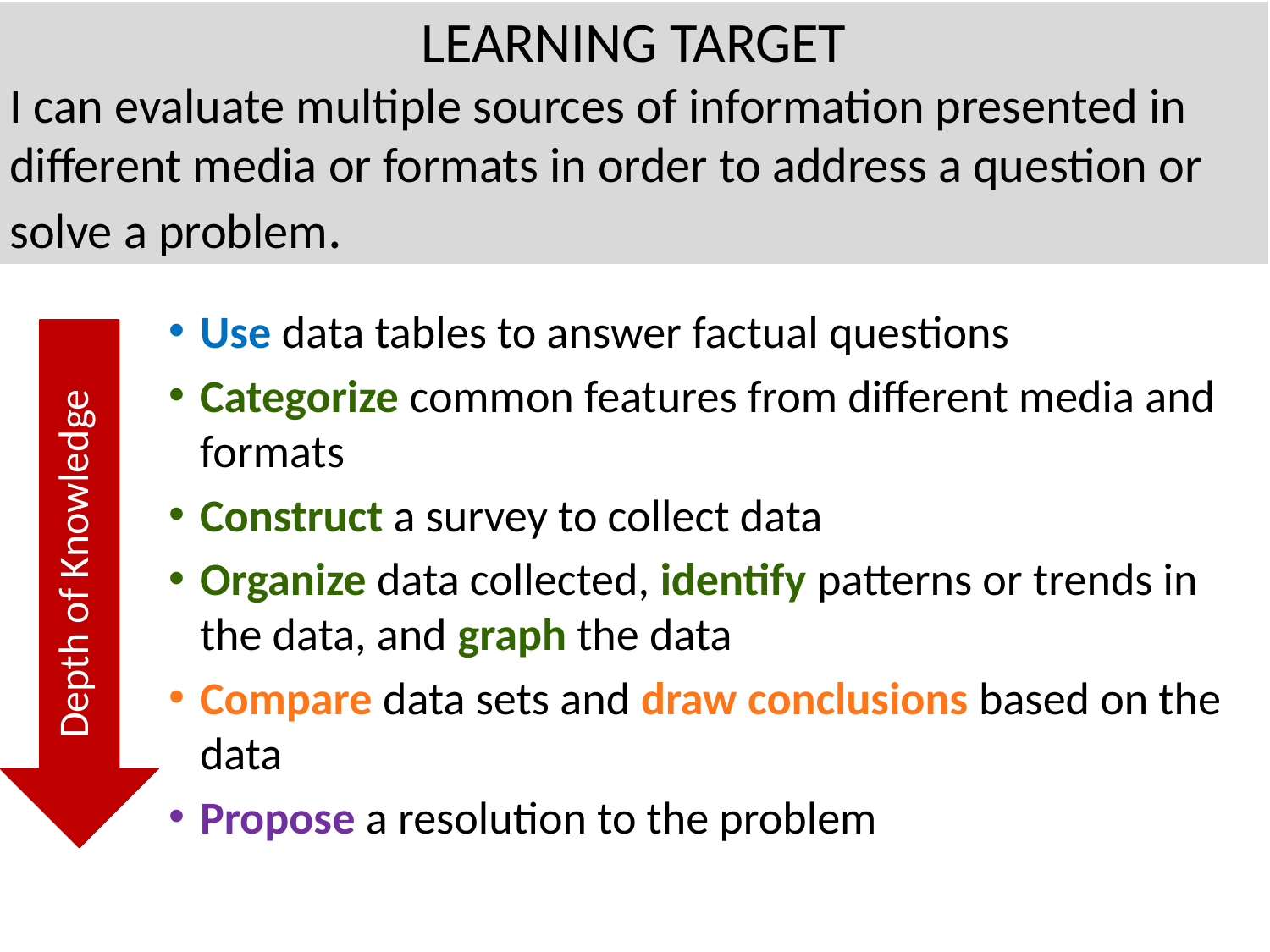

LEARNING TARGET
I can evaluate multiple sources of information presented in different media or formats in order to address a question or solve a problem.
Use data tables to answer factual questions
Categorize common features from different media and formats
Construct a survey to collect data
Organize data collected, identify patterns or trends in the data, and graph the data
Compare data sets and draw conclusions based on the data
Propose a resolution to the problem
Depth of Knowledge